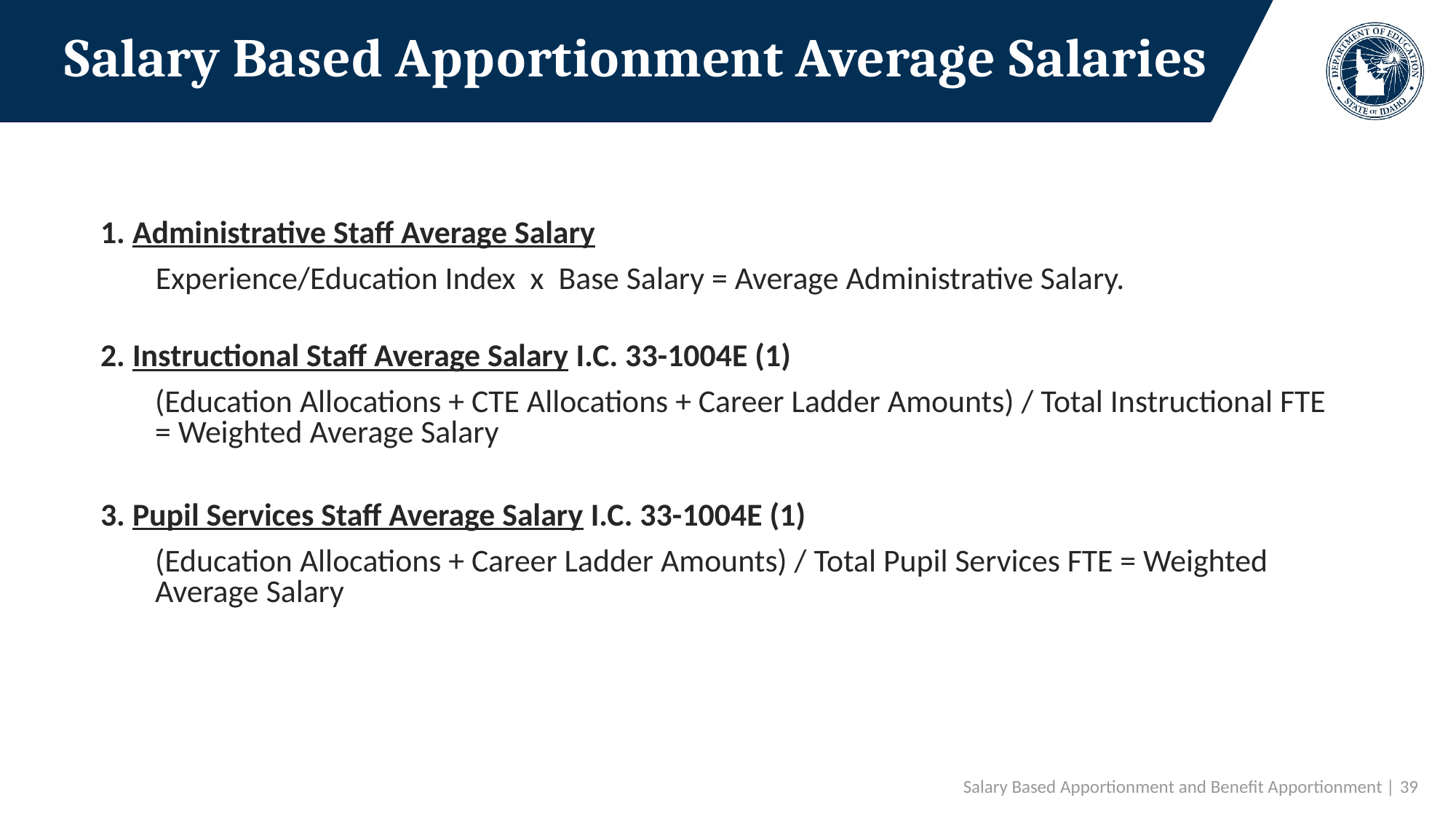

# Salary Based Apportionment Average Salaries

1. Administrative Staff Average Salary
Experience/Education Index  x  Base Salary = Average Administrative Salary.

2. Instructional Staff Average Salary I.C. 33-1004E (1)
(Education Allocations + CTE Allocations + Career Ladder Amounts) / Total Instructional FTE = Weighted Average Salary

3. Pupil Services Staff Average Salary I.C. 33-1004E (1)
(Education Allocations + Career Ladder Amounts) / Total Pupil Services FTE = Weighted Average Salary
Salary Based Apportionment and Benefit Apportionment | 39